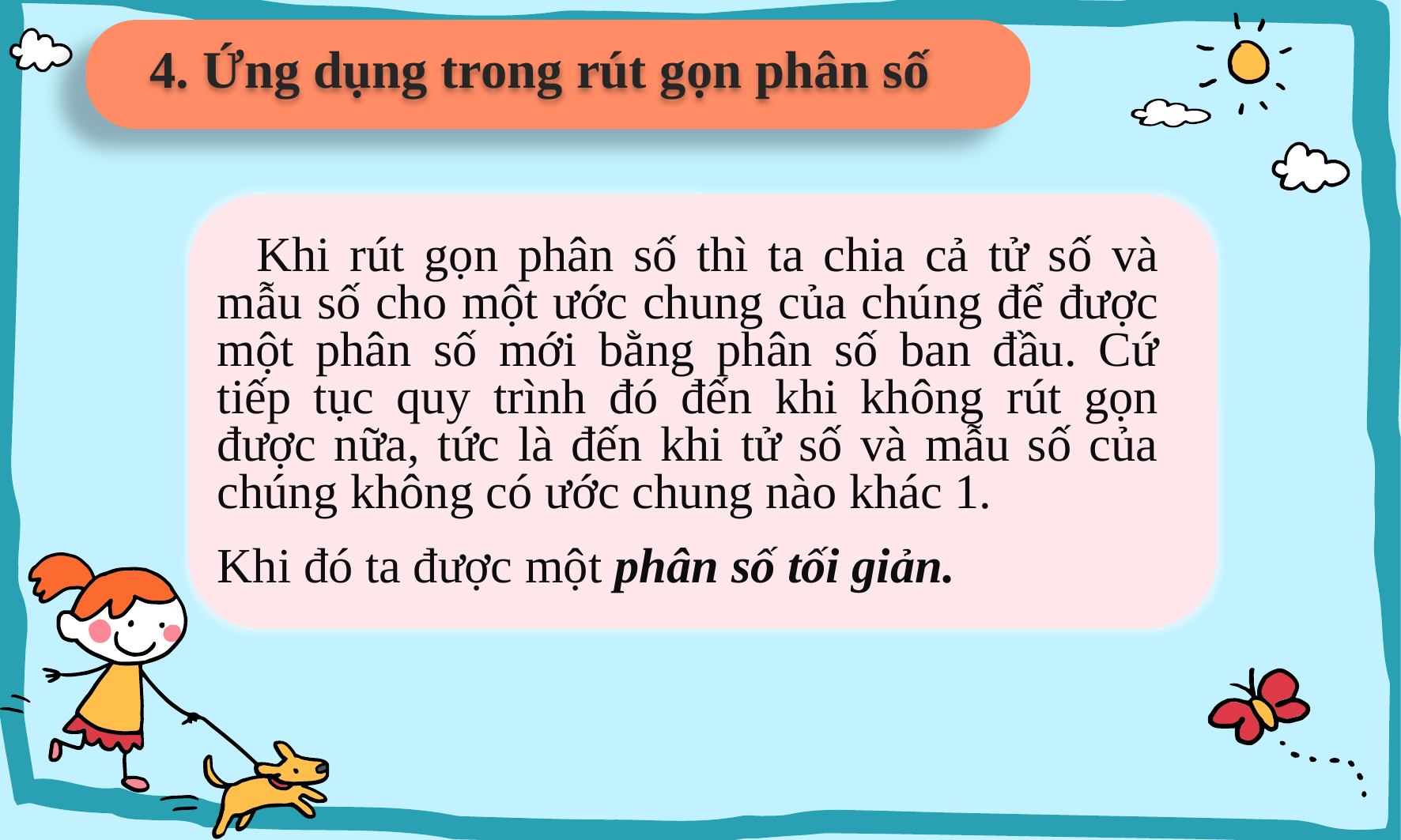

4. Ứng dụng trong rút gọn phân số

  Khi rút gọn phân số thì ta chia cả tử số và mẫu số cho một ước chung của chúng để được một phân số mới bằng phân số ban đầu. Cứ tiếp tục quy trình đó đến khi không rút gọn được nữa, tức là đến khi tử số và mẫu số của chúng không có ước chung nào khác 1.
Khi đó ta được một phân số tối giản.